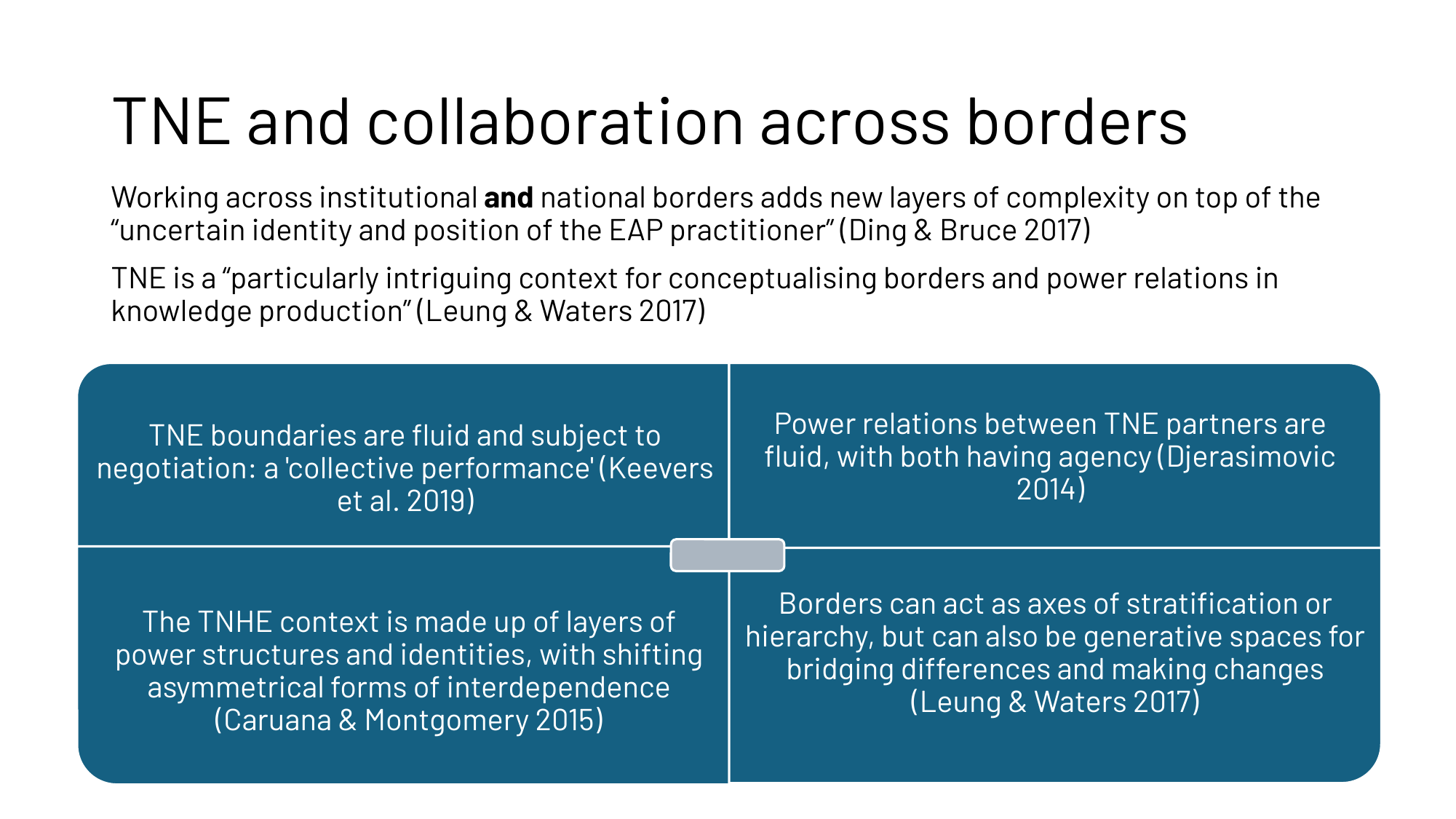

# TNE and collaboration across borders
Working across institutional and national borders adds new layers of complexity on top of the   “uncertain identity and position of the EAP practitioner” (Ding & Bruce 2017)
TNE is a “particularly intriguing context for conceptualising borders and power relations in knowledge production” (Leung & Waters 2017)
TNE boundaries are fluid and subject to negotiation: a 'collective performance' (Keevers et al. 2019)
Power relations between TNE partners are fluid, with both having agency (Djerasimovic 2014)
The TNHE context is made up of layers of power structures and identities, with shifting asymmetrical forms of interdependence (Caruana & Montgomery 2015)
Borders can act as axes of stratification or hierarchy, but can also be generative spaces for bridging differences and making changes (Leung & Waters 2017)